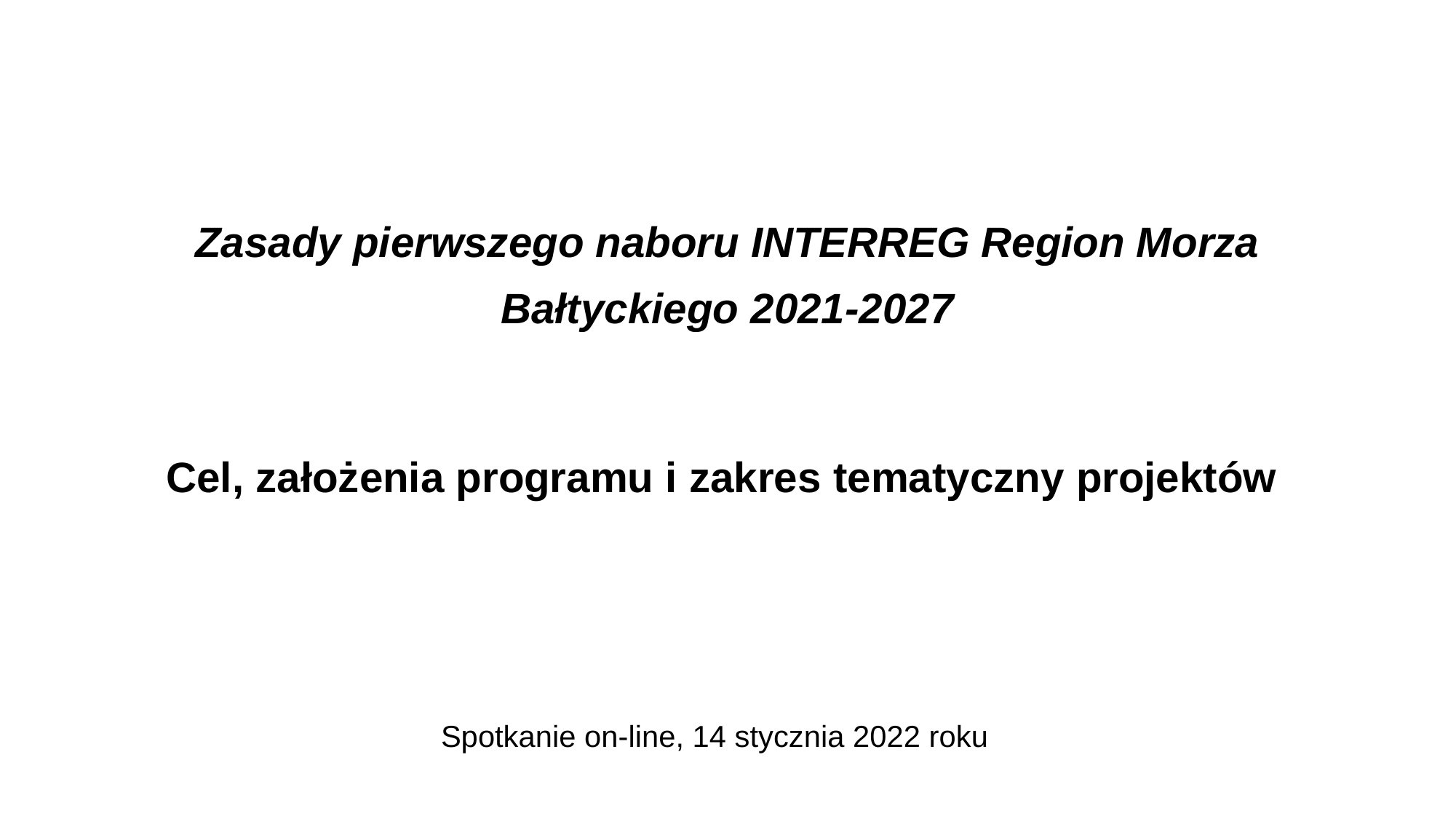

Zasady pierwszego naboru INTERREG Region Morza Bałtyckiego 2021-2027

Cel, założenia programu i zakres tematyczny projektów

Spotkanie on-line, 14 stycznia 2022 roku